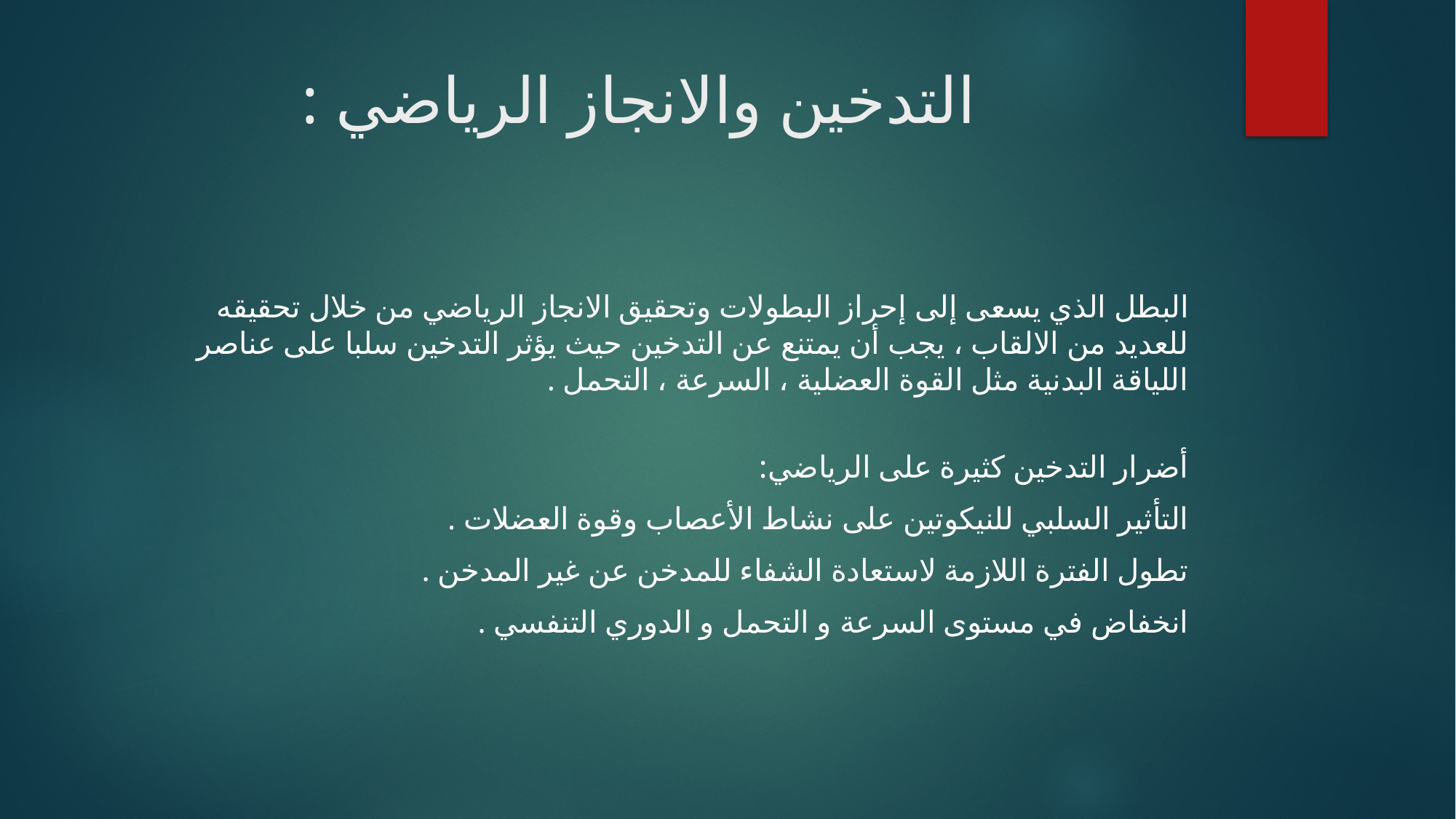

# التدخين والانجاز الرياضي :
البطل الذي يسعى إلى إحراز البطولات وتحقيق الانجاز الرياضي من خلال تحقيقه للعديد من الالقاب ، يجب أن يمتنع عن التدخين حيث يؤثر التدخين سلبا على عناصر اللياقة البدنية مثل القوة العضلية ، السرعة ، التحمل .
أضرار التدخين كثيرة على الرياضي:
التأثير السلبي للنيكوتين على نشاط الأعصاب وقوة العضلات .
تطول الفترة اللازمة لاستعادة الشفاء للمدخن عن غير المدخن .
انخفاض في مستوى السرعة و التحمل و الدوري التنفسي .